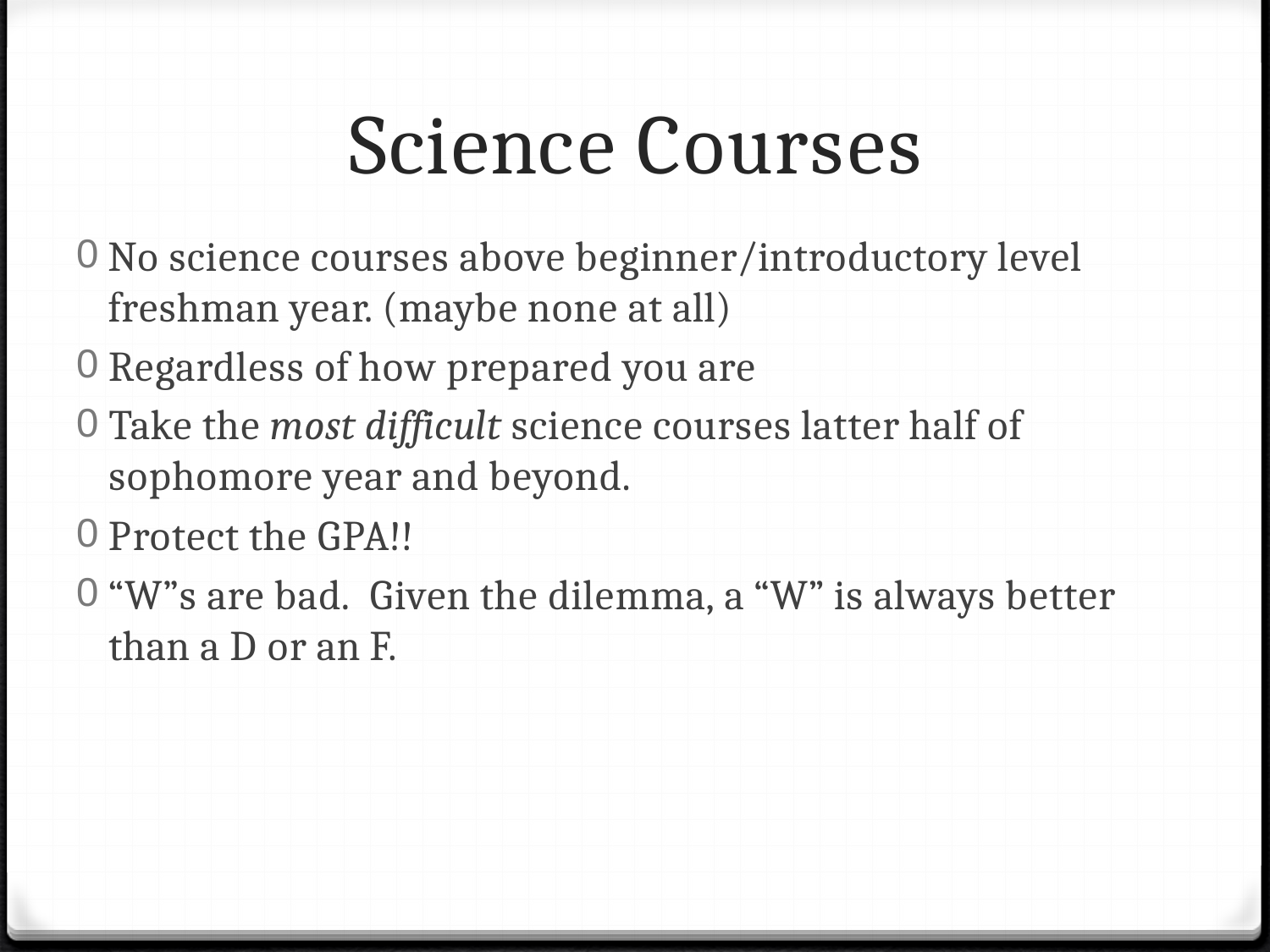

# Science Courses
No science courses above beginner/introductory level freshman year. (maybe none at all)
Regardless of how prepared you are
Take the most difficult science courses latter half of sophomore year and beyond.
Protect the GPA!!
“W”s are bad.  Given the dilemma, a “W” is always better than a D or an F.